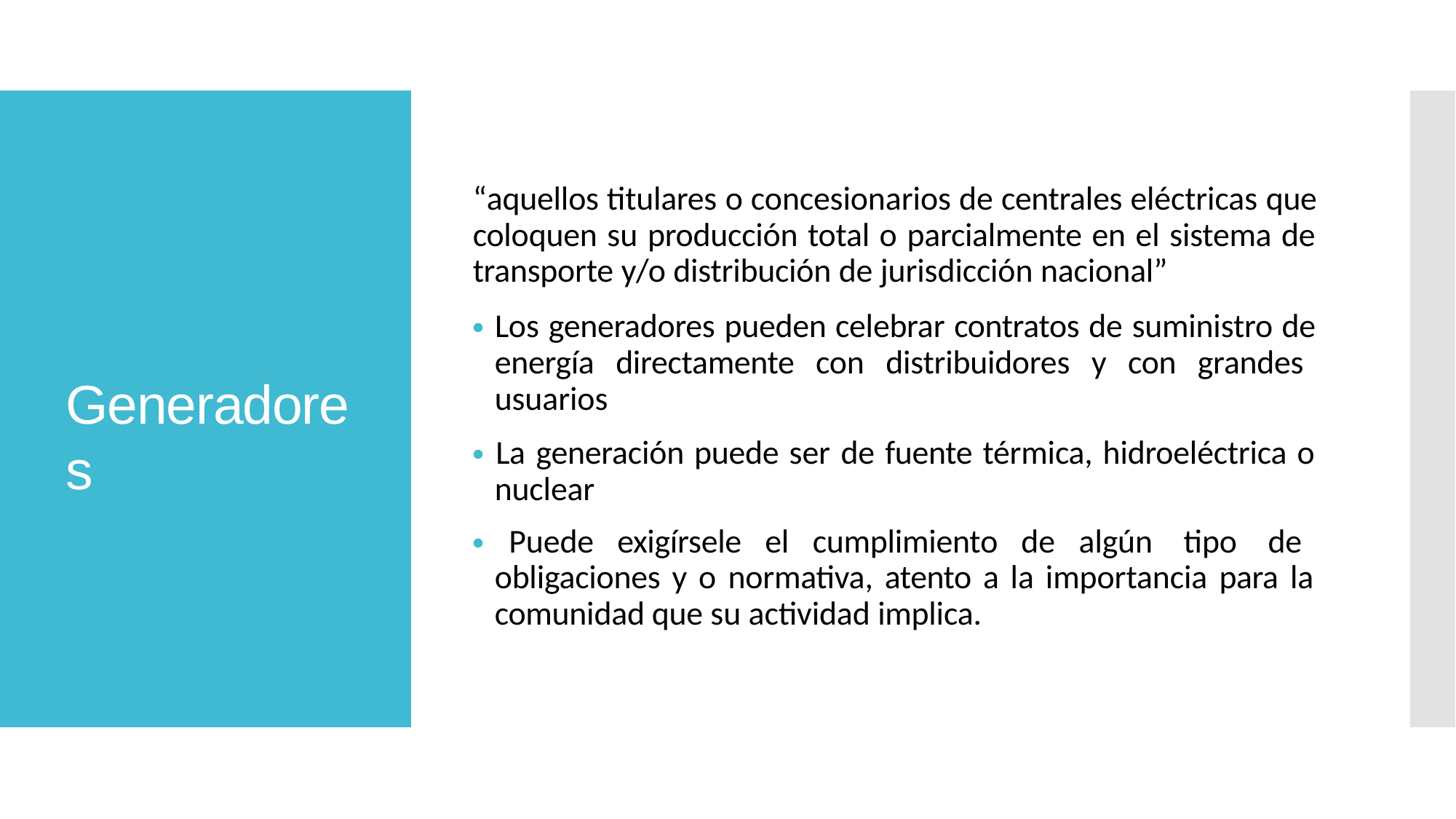

# “aquellos titulares o concesionarios de centrales eléctricas que  coloquen su producción total o parcialmente en el sistema de  transporte y/o distribución de jurisdicción nacional”
🞄 Los generadores pueden celebrar contratos de suministro de  energía directamente con distribuidores y con grandes  usuarios
🞄 La generación puede ser de fuente térmica, hidroeléctrica o  nuclear
Generadores
🞄 Puede exigírsele el cumplimiento de algún tipo de  obligaciones y o normativa, atento a la importancia para la  comunidad que su actividad implica.